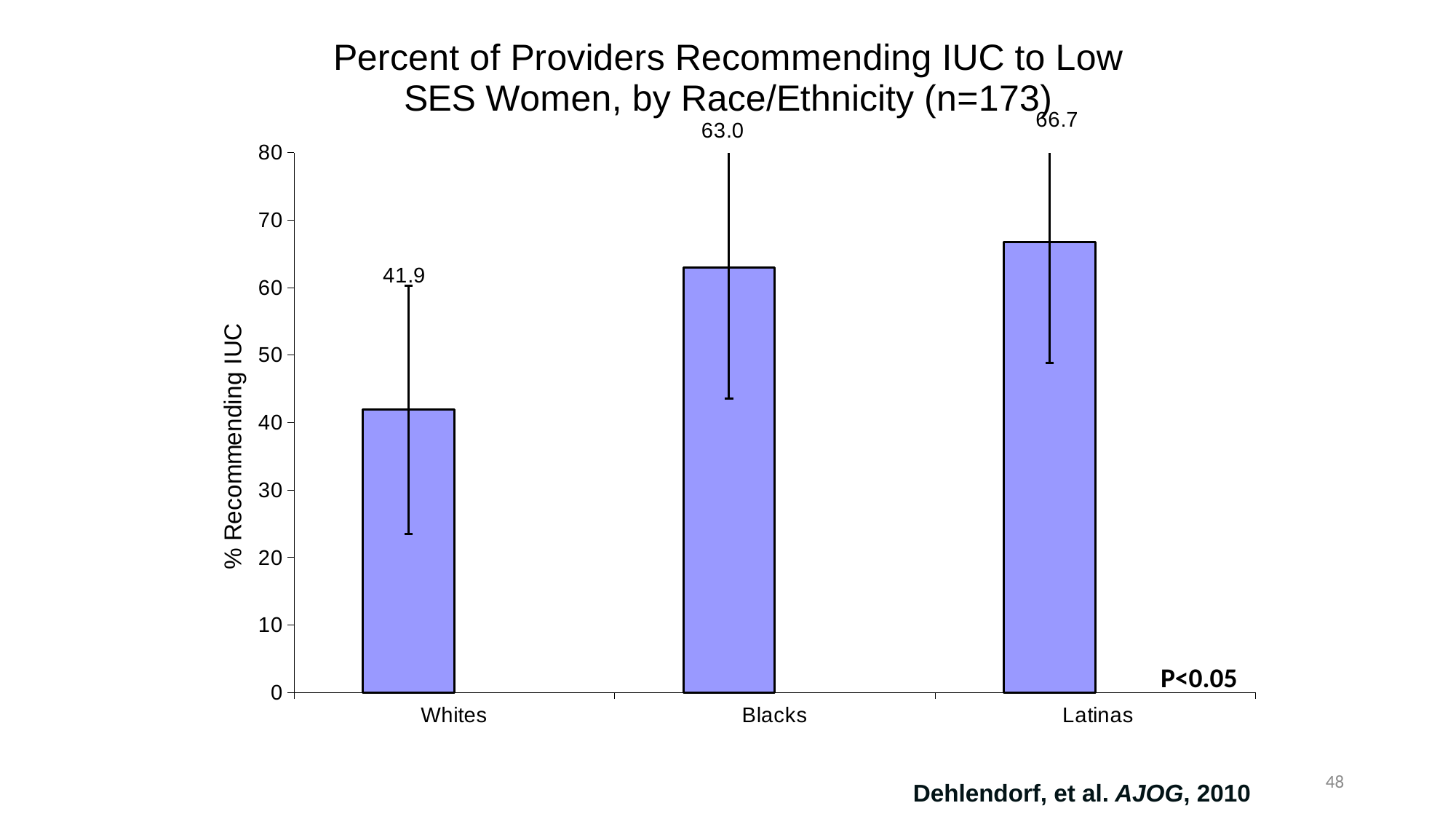

### Chart: Percent of Providers Recommending IUC to Low SES Women, by Race/Ethnicity (n=173)

| Category | % IUD Rec |  |
|---|---|---|
| Whites | 41.9 | None |
| Blacks | 63.0 | None |
|  Latinas | 66.7 | None |
P<0.05
48
Dehlendorf, et al. AJOG, 2010